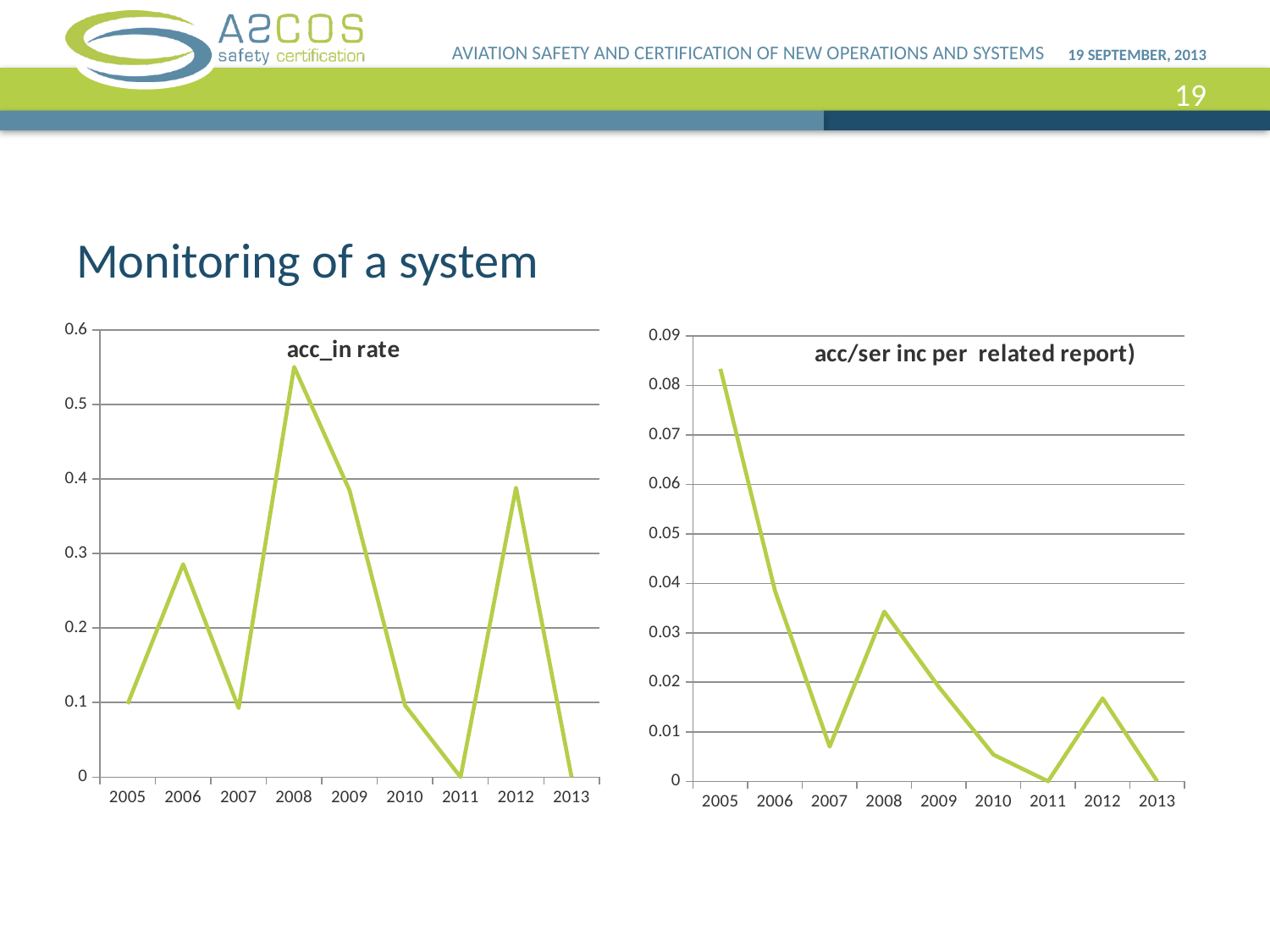

AVIATION SAFETY AND CERTIFICATION OF NEW OPERATIONS AND SYSTEMS
19 September, 2013
19
# Monitoring of a system

### Chart:

| Category |  |
|---|---|
| 2005 | 0.09803921568627452 |
| 2006 | 0.2857142857142857 |
| 2007 | 0.09259259259259259 |
| 2008 | 0.5504587155963303 |
| 2009 | 0.3846153846153846 |
| 2010 | 0.09615384615384615 |
| 2011 | 0.0 |
| 2012 | 0.3883495145631068 |
| 2013 | 0.0 |

### Chart: acc/ser inc per  related report)

| Category |  |
|---|---|
| 2005 | 0.08333333333333333 |
| 2006 | 0.038461538461538464 |
| 2007 | 0.006993006993006993 |
| 2008 | 0.03428571428571429 |
| 2009 | 0.01904761904761905 |
| 2010 | 0.005376344086021506 |
| 2011 | 0.0 |
| 2012 | 0.016736401673640166 |
| 2013 | 0.0 |